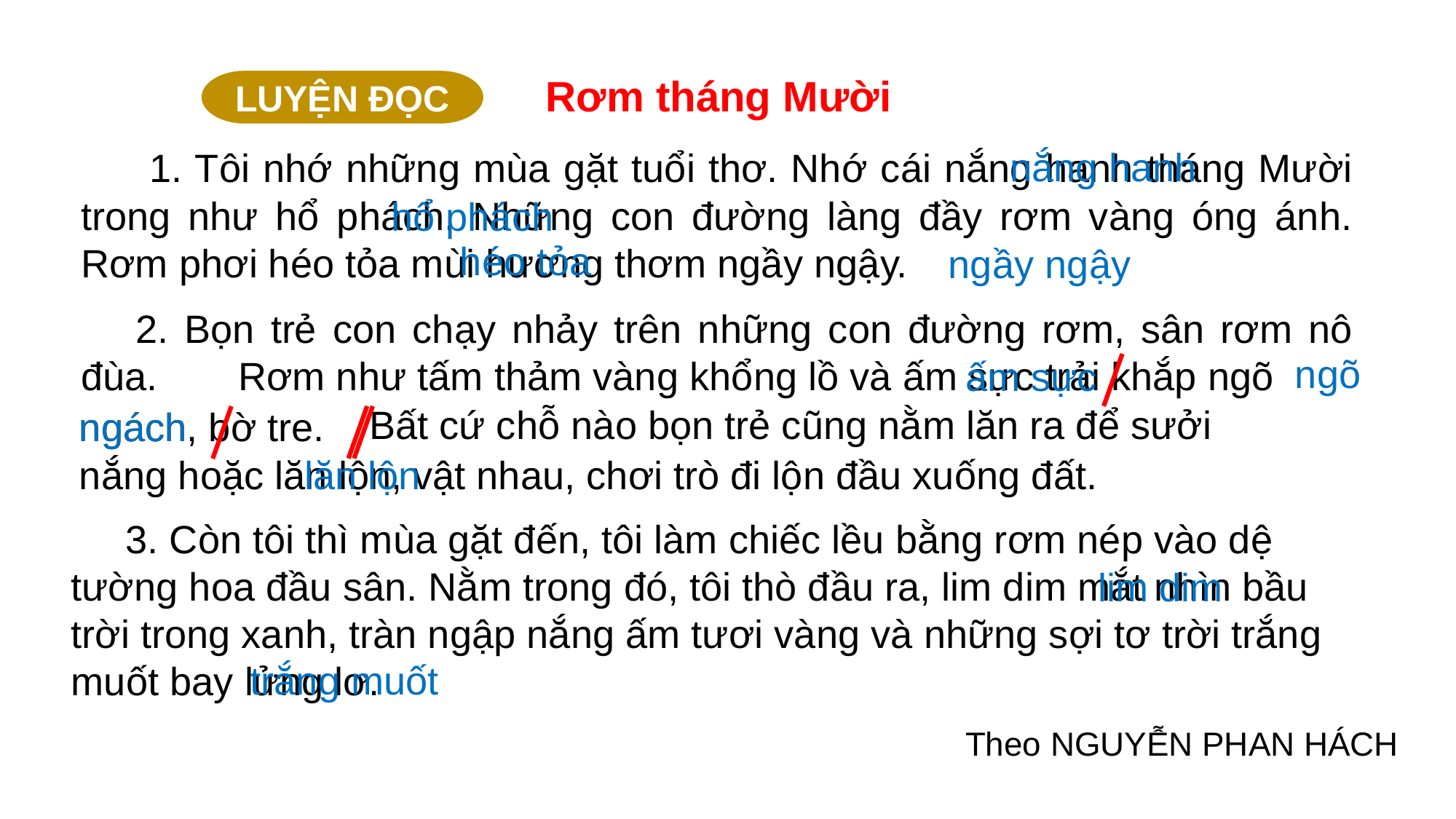

Rơm tháng Mười
LUYỆN ĐỌC
 1. Tôi nhớ những mùa gặt tuổi thơ. Nhớ cái nắng hanh tháng Mười trong như hổ phách. Những con đường làng đầy rơm vàng óng ánh. Rơm phơi héo tỏa mùi hương thơm ngầy ngậy.
2. Bọn trẻ con chạy nhảy trên những con đường rơm, sân rơm nô đùa.
nắng hanh
hổ phách
héo tỏa
ngầy ngậy
ngõ
Rơm như tấm thảm vàng khổng lồ và ấm sực trải khắp ngõ
ấm sực
Bất cứ chỗ nào bọn trẻ cũng nằm lăn ra để sưởi
ngách
ngách, bờ tre.
nắng hoặc lăn lộn, vật nhau, chơi trò đi lộn đầu xuống đất.
lăn lộn
3. Còn tôi thì mùa gặt đến, tôi làm chiếc lều bằng rơm nép vào dệ tường hoa đầu sân. Nằm trong đó, tôi thò đầu ra, lim dim mắt nhìn bầu trời trong xanh, tràn ngập nắng ấm tươi vàng và những sợi tơ trời trắng muốt bay lửng lơ.
lim dim
trắng muốt

Theo NGUYỄN PHAN HÁCH